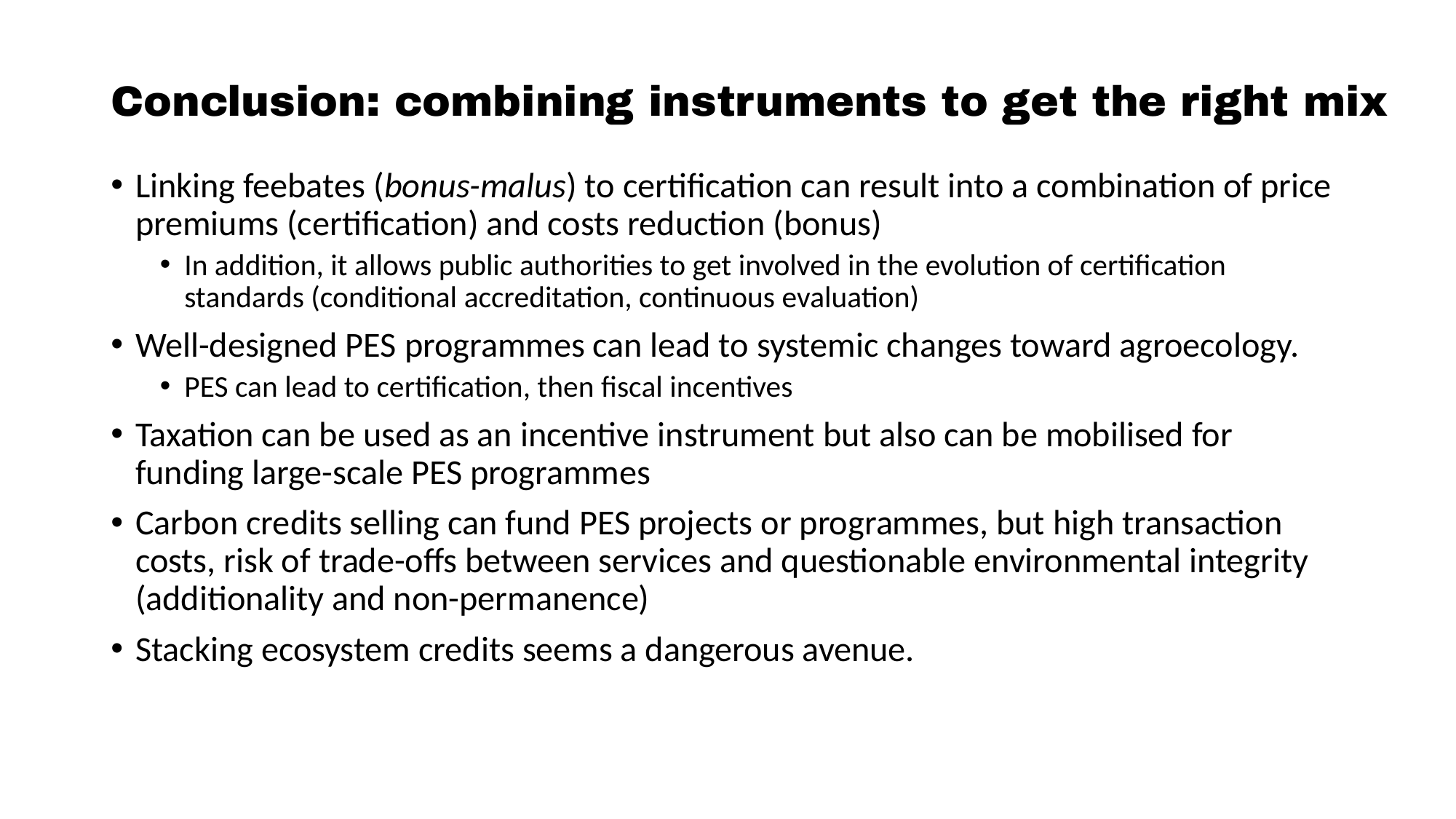

# Conclusion: combining instruments to get the right mix
Linking feebates (bonus-malus) to certification can result into a combination of price premiums (certification) and costs reduction (bonus)
In addition, it allows public authorities to get involved in the evolution of certification standards (conditional accreditation, continuous evaluation)
Well-designed PES programmes can lead to systemic changes toward agroecology.
PES can lead to certification, then fiscal incentives
Taxation can be used as an incentive instrument but also can be mobilised for funding large-scale PES programmes
Carbon credits selling can fund PES projects or programmes, but high transaction costs, risk of trade-offs between services and questionable environmental integrity (additionality and non-permanence)
Stacking ecosystem credits seems a dangerous avenue.